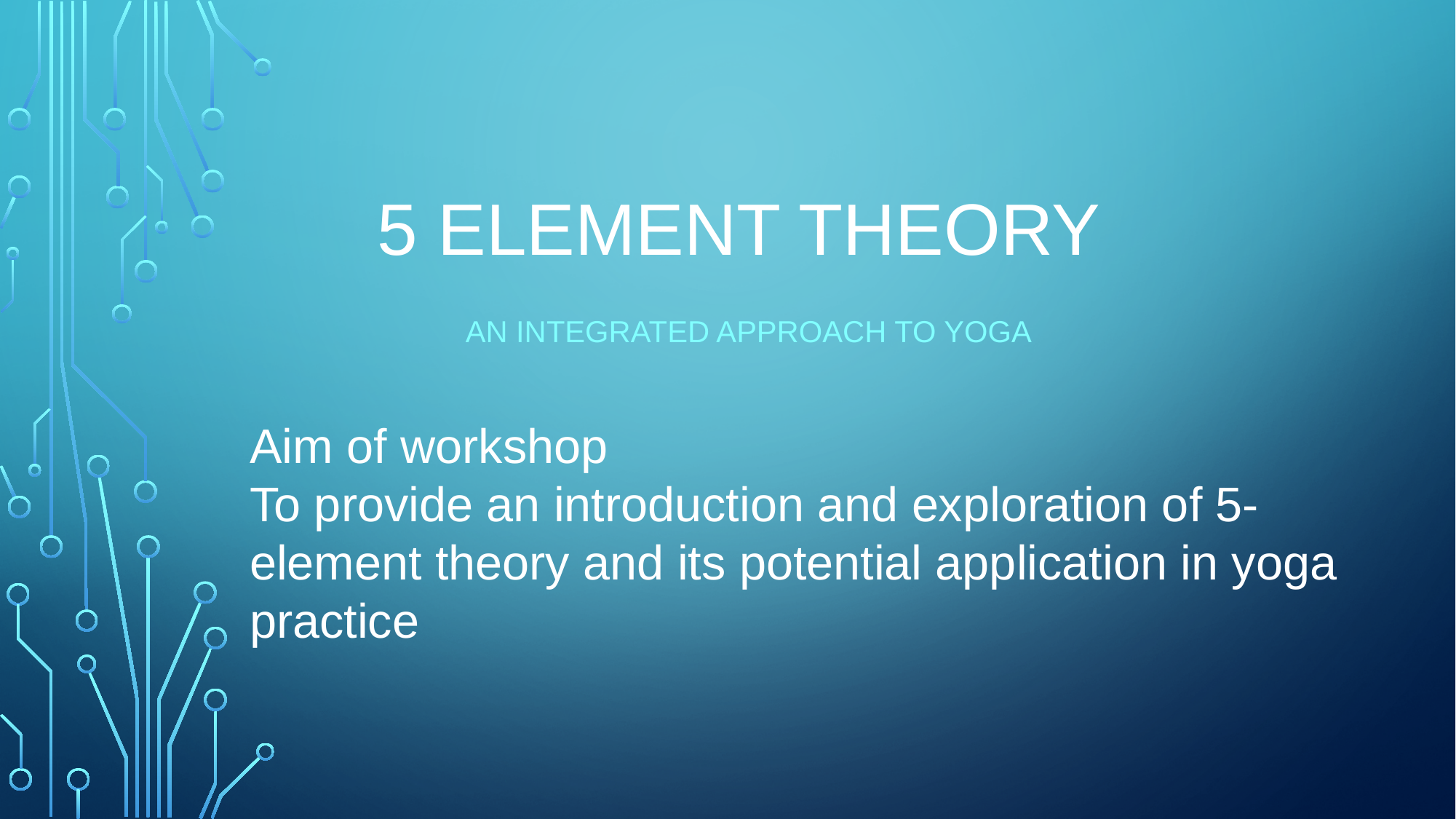

# 5 element theory
An integrated approach to yoga
Aim of workshop
To provide an introduction and exploration of 5-element theory and its potential application in yoga practice